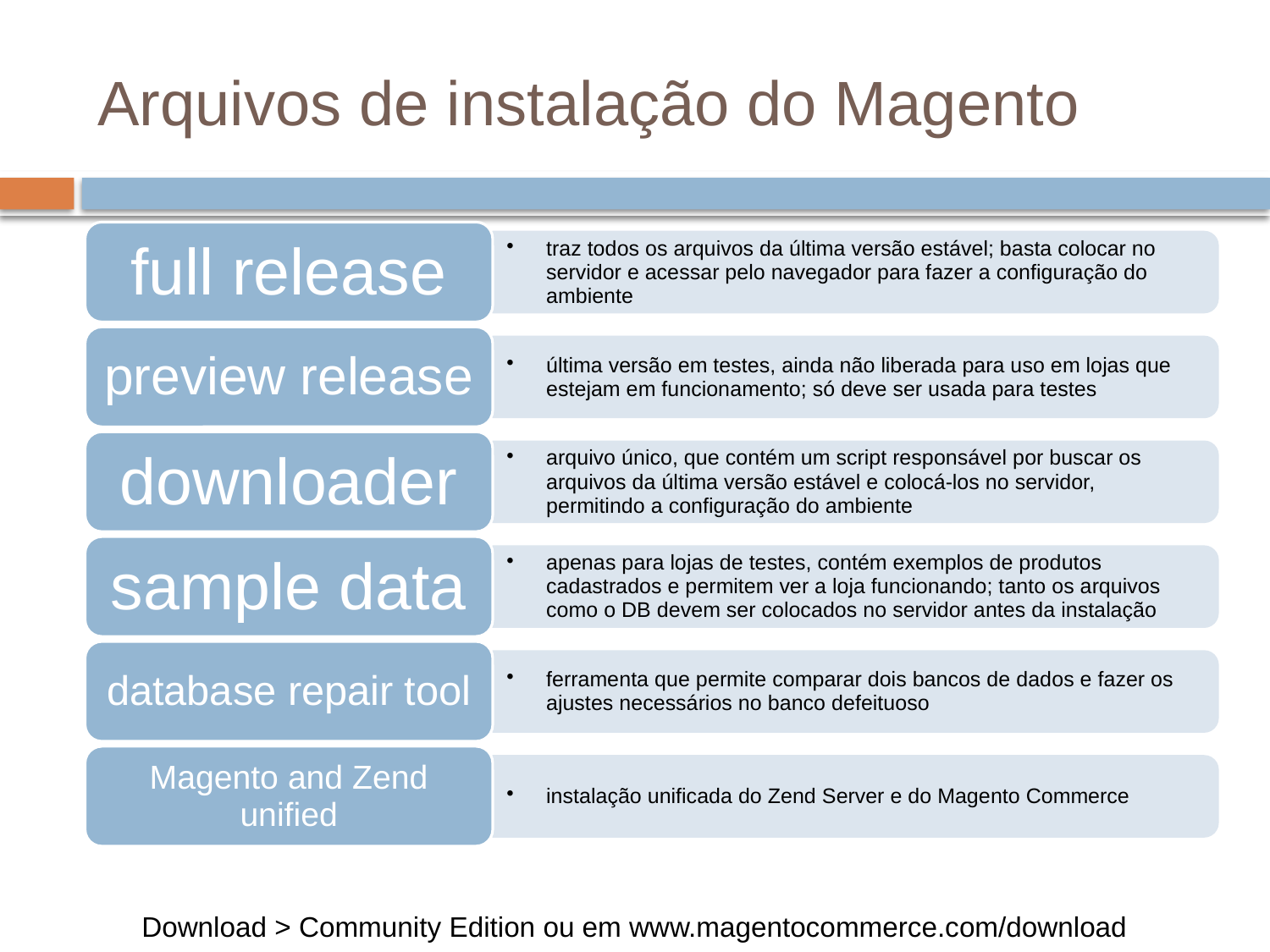

# Arquivos de instalação do Magento
full release
traz todos os arquivos da última versão estável; basta colocar no servidor e acessar pelo navegador para fazer a configuração do ambiente
preview release
última versão em testes, ainda não liberada para uso em lojas que estejam em funcionamento; só deve ser usada para testes
downloader
arquivo único, que contém um script responsável por buscar os arquivos da última versão estável e colocá-los no servidor, permitindo a configuração do ambiente
sample data
apenas para lojas de testes, contém exemplos de produtos cadastrados e permitem ver a loja funcionando; tanto os arquivos como o DB devem ser colocados no servidor antes da instalação
database repair tool
ferramenta que permite comparar dois bancos de dados e fazer os ajustes necessários no banco defeituoso
Magento and Zend unified
instalação unificada do Zend Server e do Magento Commerce
Download > Community Edition ou em www.magentocommerce.com/download